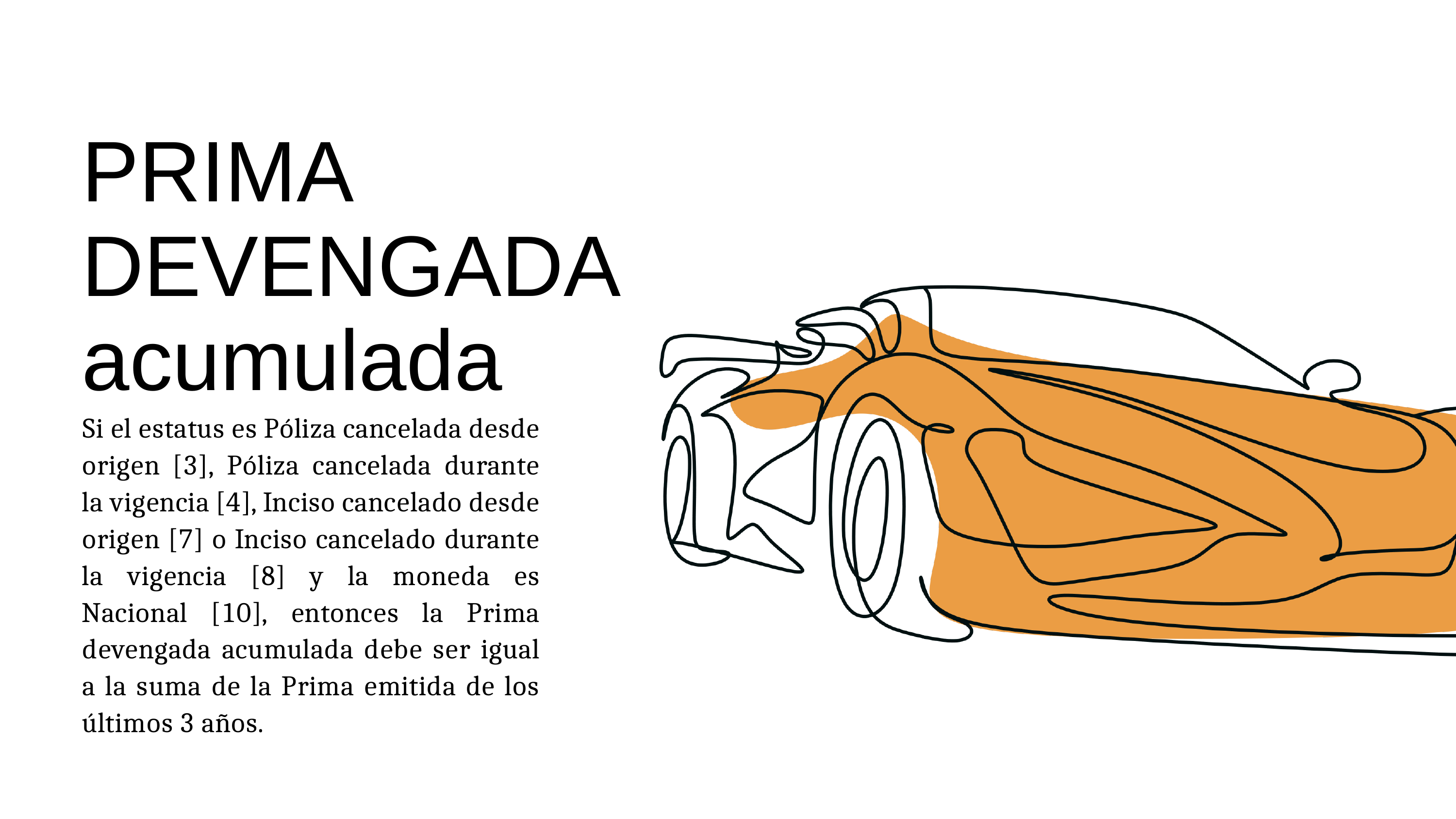

PRIMA DEVENGADA
acumulada

Si el estatus es Póliza cancelada desde origen [3], Póliza cancelada durante la vigencia [4], Inciso cancelado desde origen [7] o Inciso cancelado durante la vigencia [8] y la moneda es Nacional [10], entonces la Prima devengada acumulada debe ser igual a la suma de la Prima emitida de los últimos 3 años.